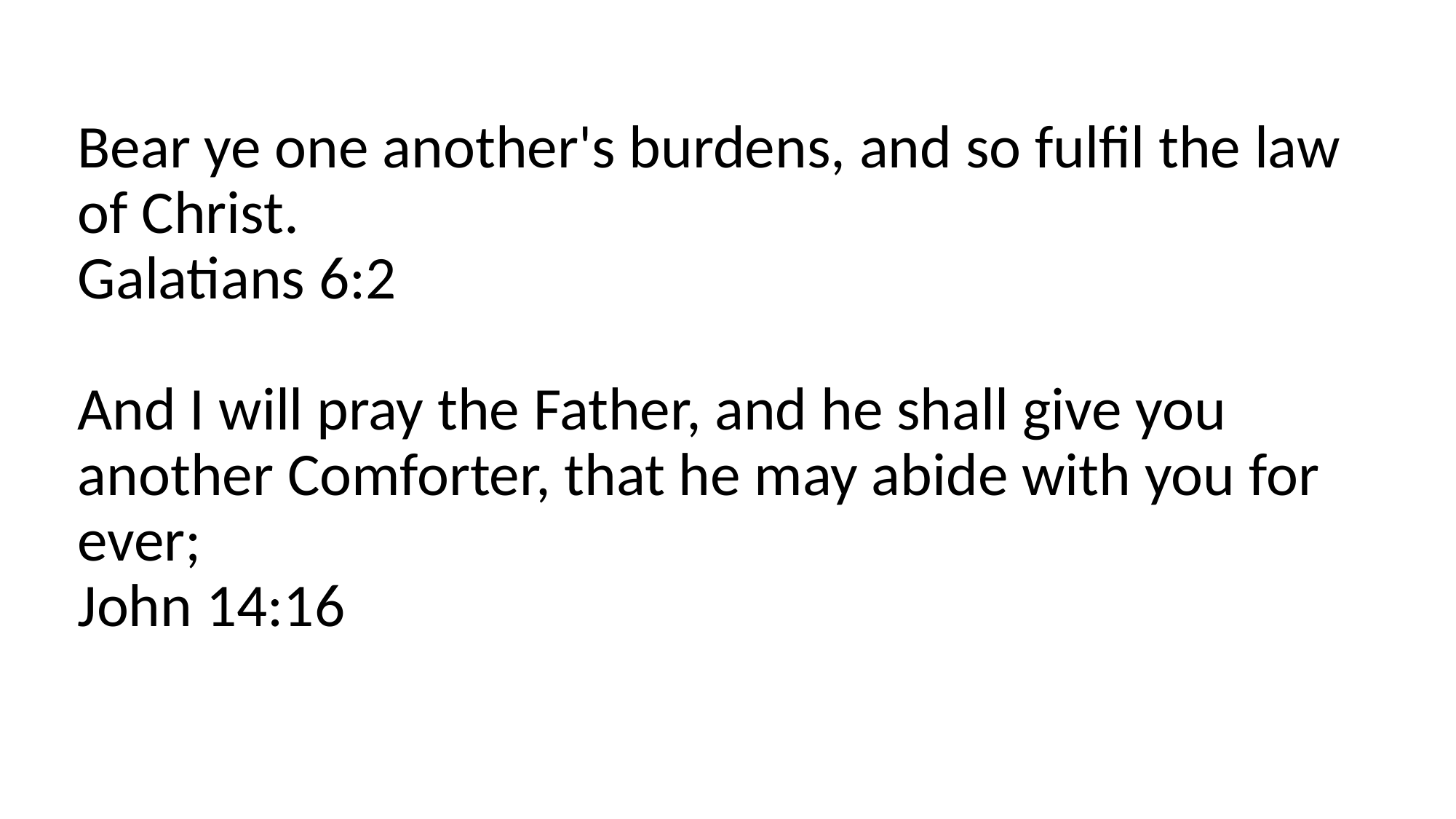

# Bear ye one another's burdens, and so fulfil the law of Christ. Galatians 6:2 And I will pray the Father, and he shall give you another Comforter, that he may abide with you for ever; John 14:16